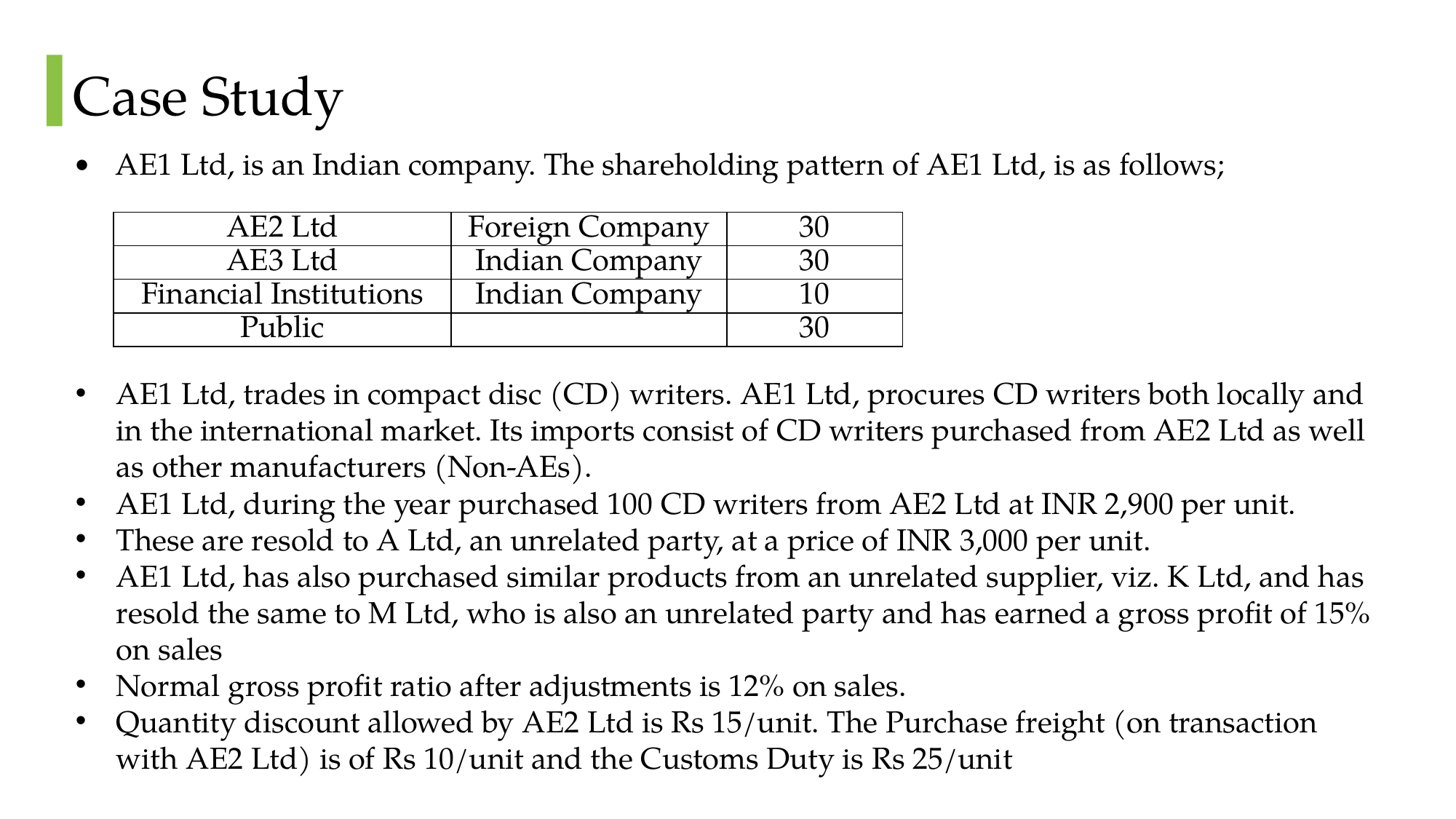

# Case Study

AE1 Ltd, is an Indian company. The shareholding pattern of AE1 Ltd, is as follows;

| AE2 Ltd | Foreign Company | 30 |
| --- | --- | --- |
| AE3 Ltd | Indian Company | 30 |
| Financial Institutions | Indian Company | 10 |
| Public |  | 30 |
AE1 Ltd, trades in compact disc (CD) writers. AE1 Ltd, procures CD writers both locally and in the international market. Its imports consist of CD writers purchased from AE2 Ltd as well as other manufacturers (Non-AEs).
AE1 Ltd, during the year purchased 100 CD writers from AE2 Ltd at INR 2,900 per unit.
These are resold to A Ltd, an unrelated party, at a price of INR 3,000 per unit.
AE1 Ltd, has also purchased similar products from an unrelated supplier, viz. K Ltd, and has resold the same to M Ltd, who is also an unrelated party and has earned a gross profit of 15% on sales
Normal gross profit ratio after adjustments is 12% on sales.
Quantity discount allowed by AE2 Ltd is Rs 15/unit. The Purchase freight (on transaction with AE2 Ltd) is of Rs 10/unit and the Customs Duty is Rs 25/unit